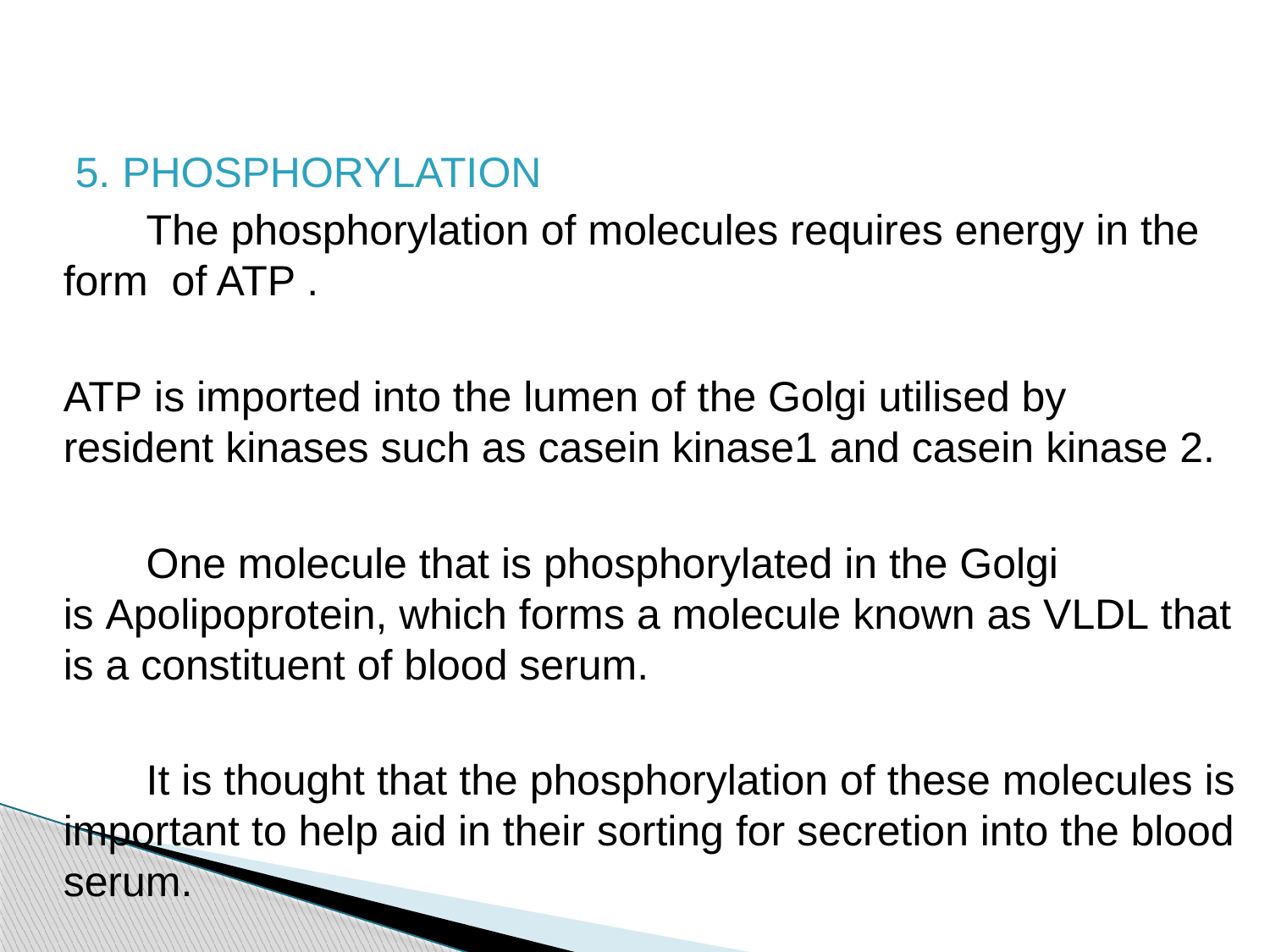

5. PHOSPHORYLATION
          The phosphorylation of molecules requires energy in the form  of ATP .

	ATP is imported into the lumen of the Golgi utilised by resident kinases such as casein kinase1 and casein kinase 2.

          One molecule that is phosphorylated in the Golgi is Apolipoprotein, which forms a molecule known as VLDL that is a constituent of blood serum.

          It is thought that the phosphorylation of these molecules is important to help aid in their sorting for secretion into the blood serum.